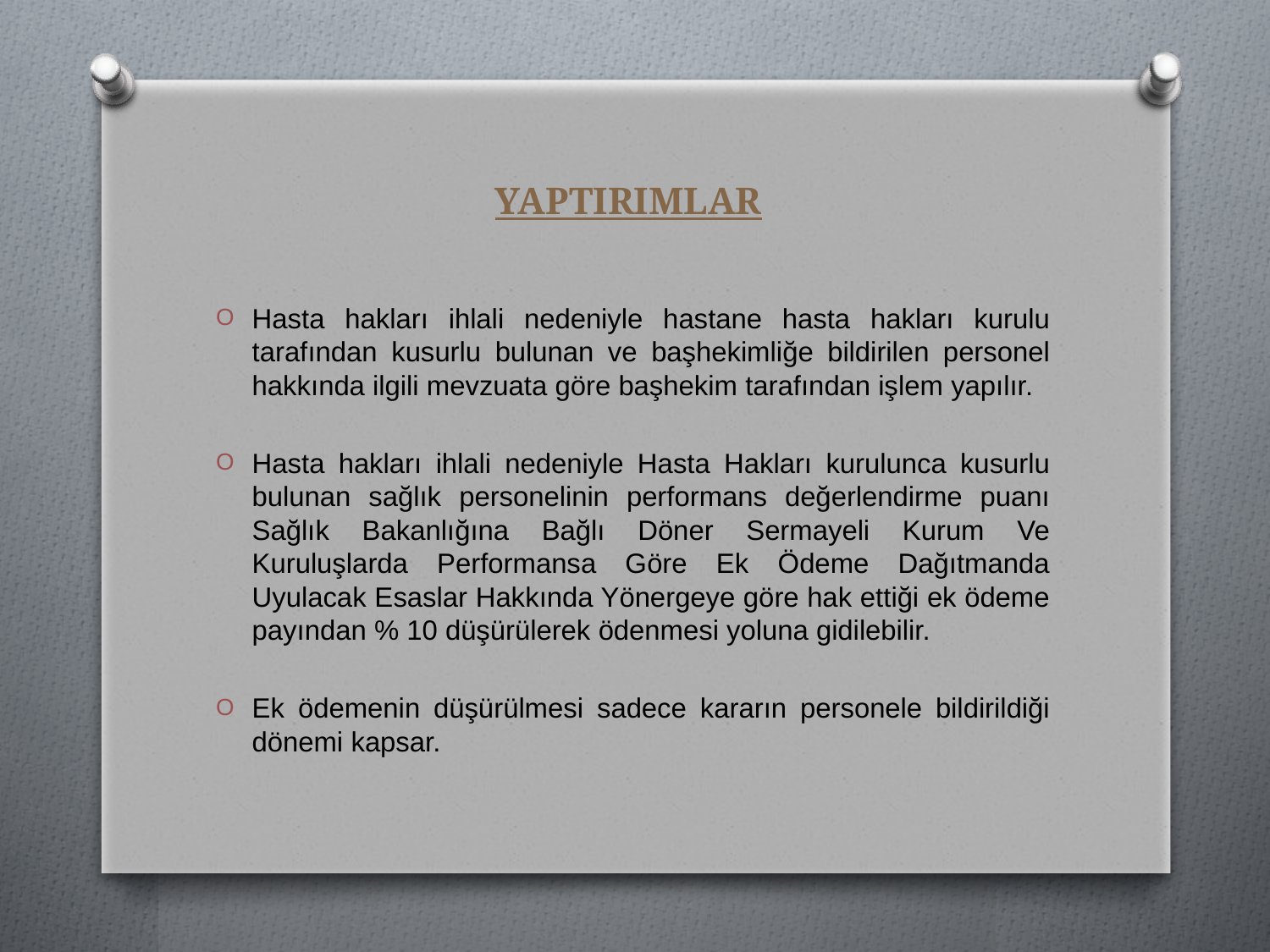

# YAPTIRIMLAR
Hasta hakları ihlali nedeniyle hastane hasta hakları kurulu tarafından kusurlu bulunan ve başhekimliğe bildirilen personel hakkında ilgili mevzuata göre başhekim tarafından işlem yapılır.

Hasta hakları ihlali nedeniyle Hasta Hakları kurulunca kusurlu bulunan sağlık personelinin performans değerlendirme puanı Sağlık Bakanlığına Bağlı Döner Sermayeli Kurum Ve Kuruluşlarda Performansa Göre Ek Ödeme Dağıtmanda Uyulacak Esaslar Hakkında Yönergeye göre hak ettiği ek ödeme payından % 10 düşürülerek ödenmesi yoluna gidilebilir.

Ek ödemenin düşürülmesi sadece kararın personele bildirildiği dönemi kapsar.